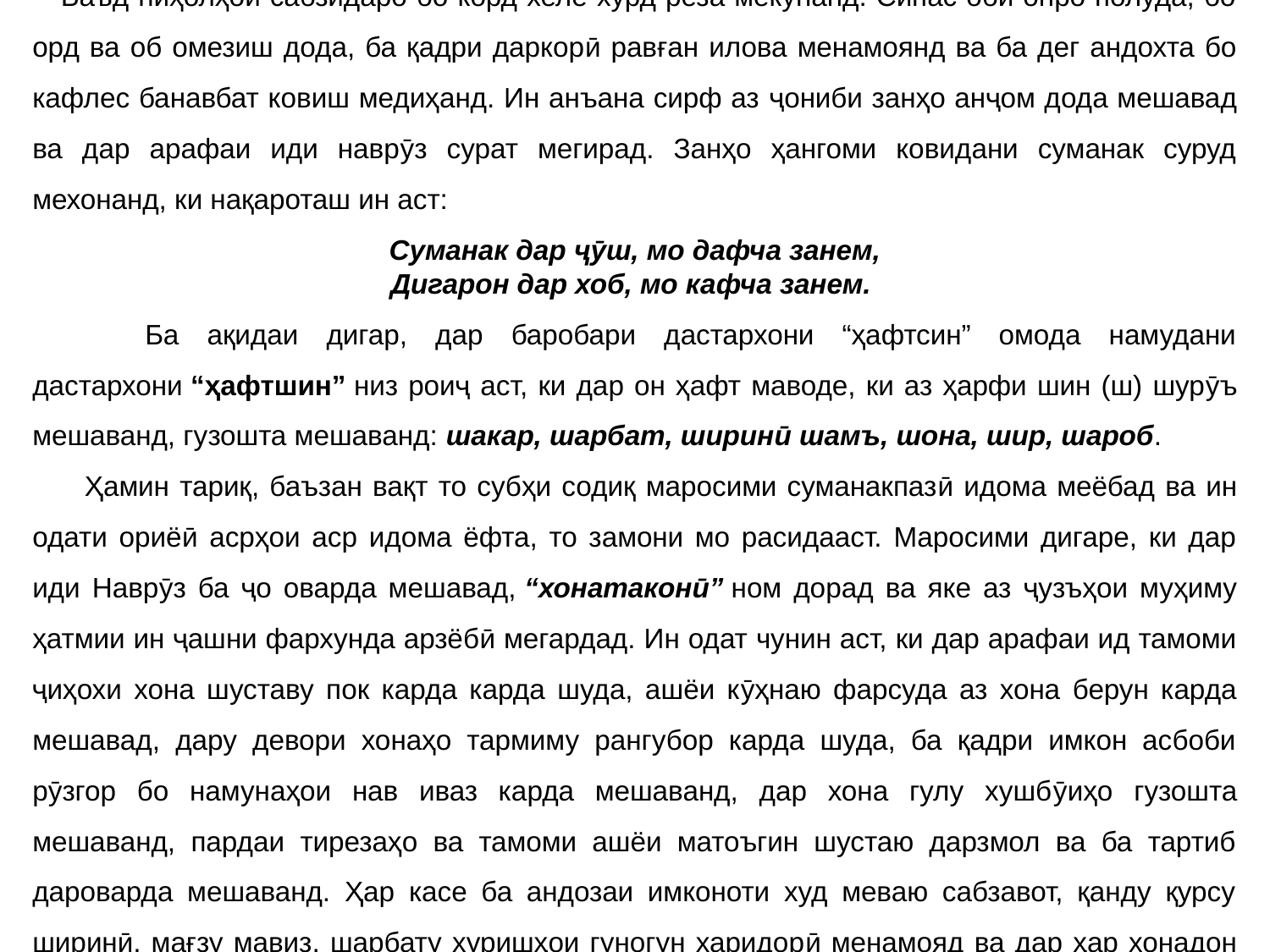

Баъд ниҳолҳои сабзидаро бо корд хеле хурд реза мекунанд. Сипас оби онро полуда, бо орд ва об омезиш дода, ба қадри даркорӣ равған илова менамоянд ва ба дег андохта бо кафлес банавбат ковиш медиҳанд. Ин анъана сирф аз ҷониби занҳо анҷом дода мешавад ва дар арафаи иди наврӯз сурат мегирад. Занҳо ҳангоми ковидани суманак суруд мехонанд, ки нақароташ ин аст:
Суманак дар ҷӯш, мо дафча занем,
Дигарон дар хоб, мо кафча занем.
    Ба ақидаи дигар, дар баробари дастархони “ҳафтсин” омода намудани дастархони “ҳафтшин” низ роиҷ аст, ки дар он ҳафт маводе, ки аз ҳарфи шин (ш) шурӯъ мешаванд, гузошта мешаванд: шакар, шарбат, ширинӣ шамъ, шона, шир, шароб.
     Ҳамин тариқ, баъзан вақт то субҳи содиқ маросими суманакпазӣ идома меёбад ва ин одати ориёӣ асрҳои аср идома ёфта, то замони мо расидааст. Маросими дигаре, ки дар иди Наврӯз ба ҷо оварда мешавад, “хонатаконӣ” ном дорад ва яке аз ҷузъҳои муҳиму ҳатмии ин ҷашни фархунда арзёбӣ мегардад. Ин одат чунин аст, ки дар арафаи ид тамоми ҷиҳохи хона шуставу пок карда карда шуда, ашёи кӯҳнаю фарсуда аз хона берун карда мешавад, дару девори хонаҳо тармиму рангубор карда шуда, ба қадри имкон асбоби рӯзгор бо намунаҳои нав иваз карда мешаванд, дар хона гулу хушбӯиҳо гузошта мешаванд, пардаи тирезаҳо ва тамоми ашёи матоъгин шустаю дарзмол ва ба тартиб дароварда мешаванд. Ҳар касе ба андозаи имконоти худ меваю сабзавот, қанду қурсу ширинӣ, мағзу мавиз, шарбату хуришҳои гуногун харидорӣ менамояд ва дар ҳар хонадон дастархони идона ороста мешавад.